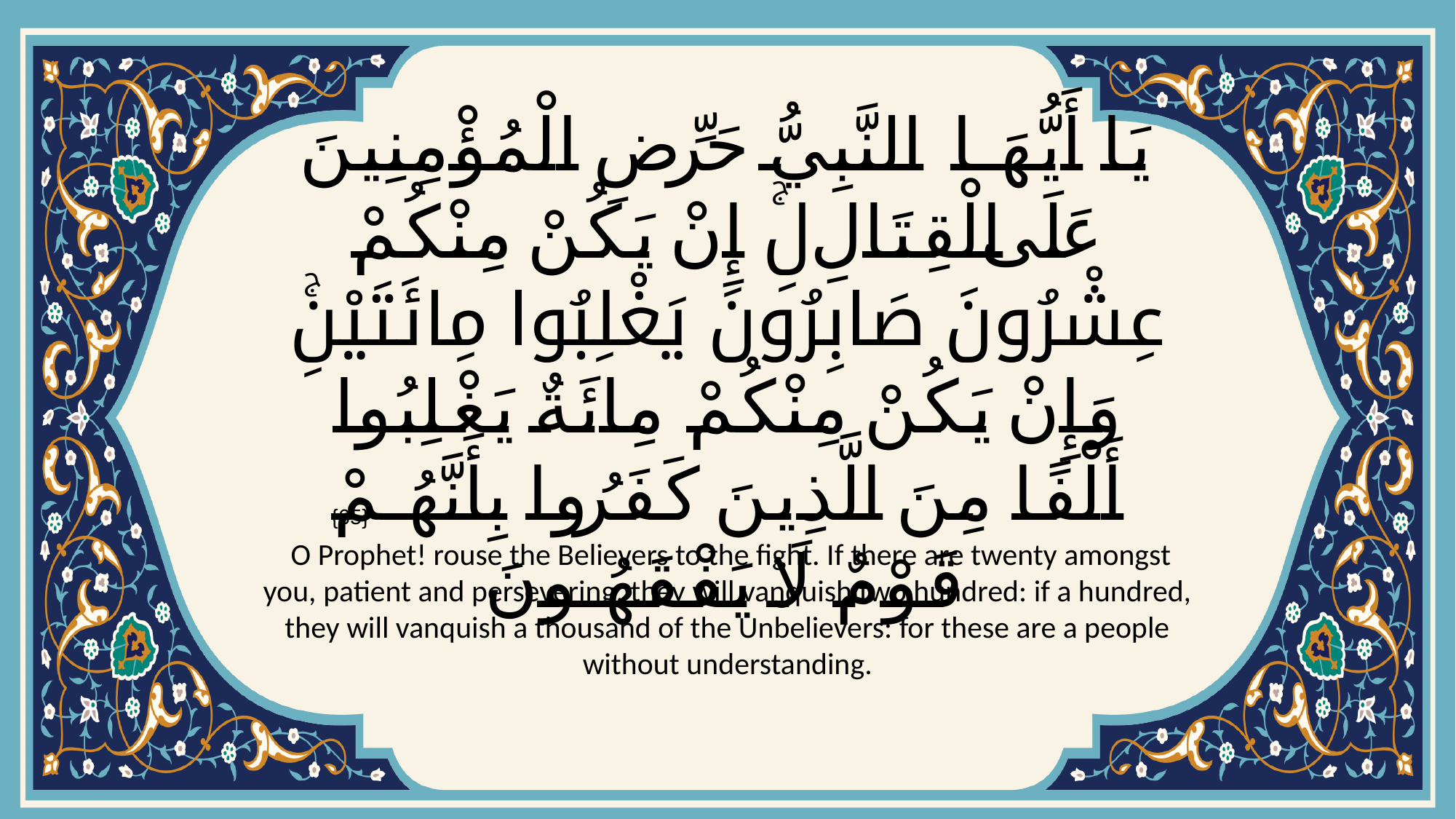

# يَا أَيُّهَا النَّبِيُّ حَرِّضِ الْمُؤْمِنِينَ عَلَى الْقِتَالِۚ إِنْ يَكُنْ مِنْكُمْ عِشْرُونَ صَابِرُونَ يَغْلِبُوا مِائَتَيْنِۚ وَإِنْ يَكُنْ مِنْكُمْ مِائَةٌ يَغْلِبُوا أَلْفًا مِنَ الَّذِينَ كَفَرُوا بِأَنَّهُمْ قَوْمٌ لَا يَفْقَهُونَ
{65}
 O Prophet! rouse the Believers to the fight. If there are twenty amongst you, patient and persevering, they will vanquish two hundred: if a hundred, they will vanquish a thousand of the Unbelievers: for these are a people without understanding.